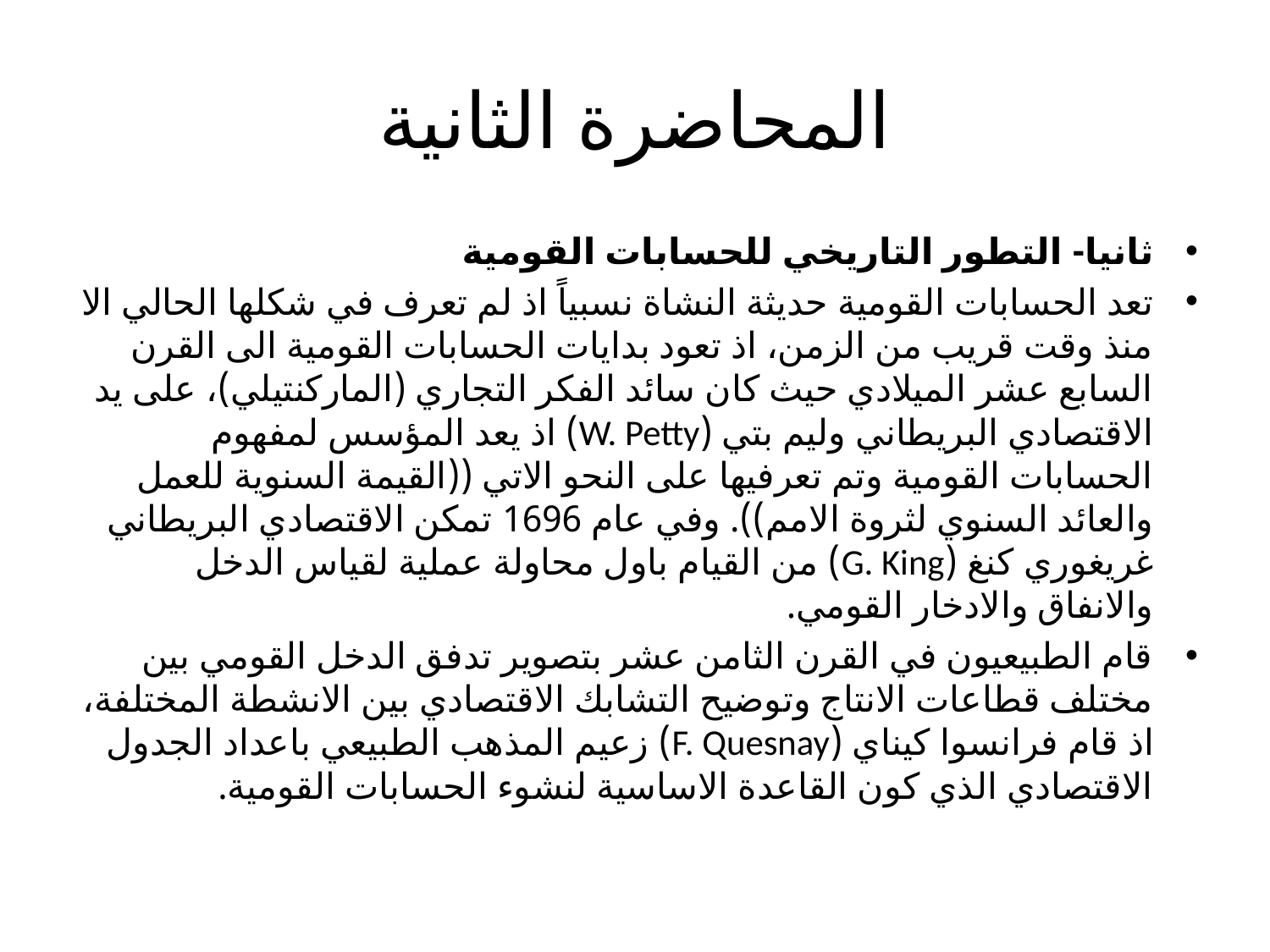

# المحاضرة الثانية
ثانيا- التطور التاريخي للحسابات القومية
تعد الحسابات القومية حديثة النشاة نسبياً اذ لم تعرف في شكلها الحالي الا منذ وقت قريب من الزمن، اذ تعود بدايات الحسابات القومية الى القرن السابع عشر الميلادي حيث كان سائد الفكر التجاري (الماركنتيلي)، على يد الاقتصادي البريطاني وليم بتي (W. Petty) اذ يعد المؤسس لمفهوم الحسابات القومية وتم تعرفيها على النحو الاتي ((القيمة السنوية للعمل والعائد السنوي لثروة الامم)). وفي عام 1696 تمكن الاقتصادي البريطاني غريغوري كنغ (G. King) من القيام باول محاولة عملية لقياس الدخل والانفاق والادخار القومي.
قام الطبيعيون في القرن الثامن عشر بتصوير تدفق الدخل القومي بين مختلف قطاعات الانتاج وتوضيح التشابك الاقتصادي بين الانشطة المختلفة، اذ قام فرانسوا كيناي (F. Quesnay) زعيم المذهب الطبيعي باعداد الجدول الاقتصادي الذي كون القاعدة الاساسية لنشوء الحسابات القومية.